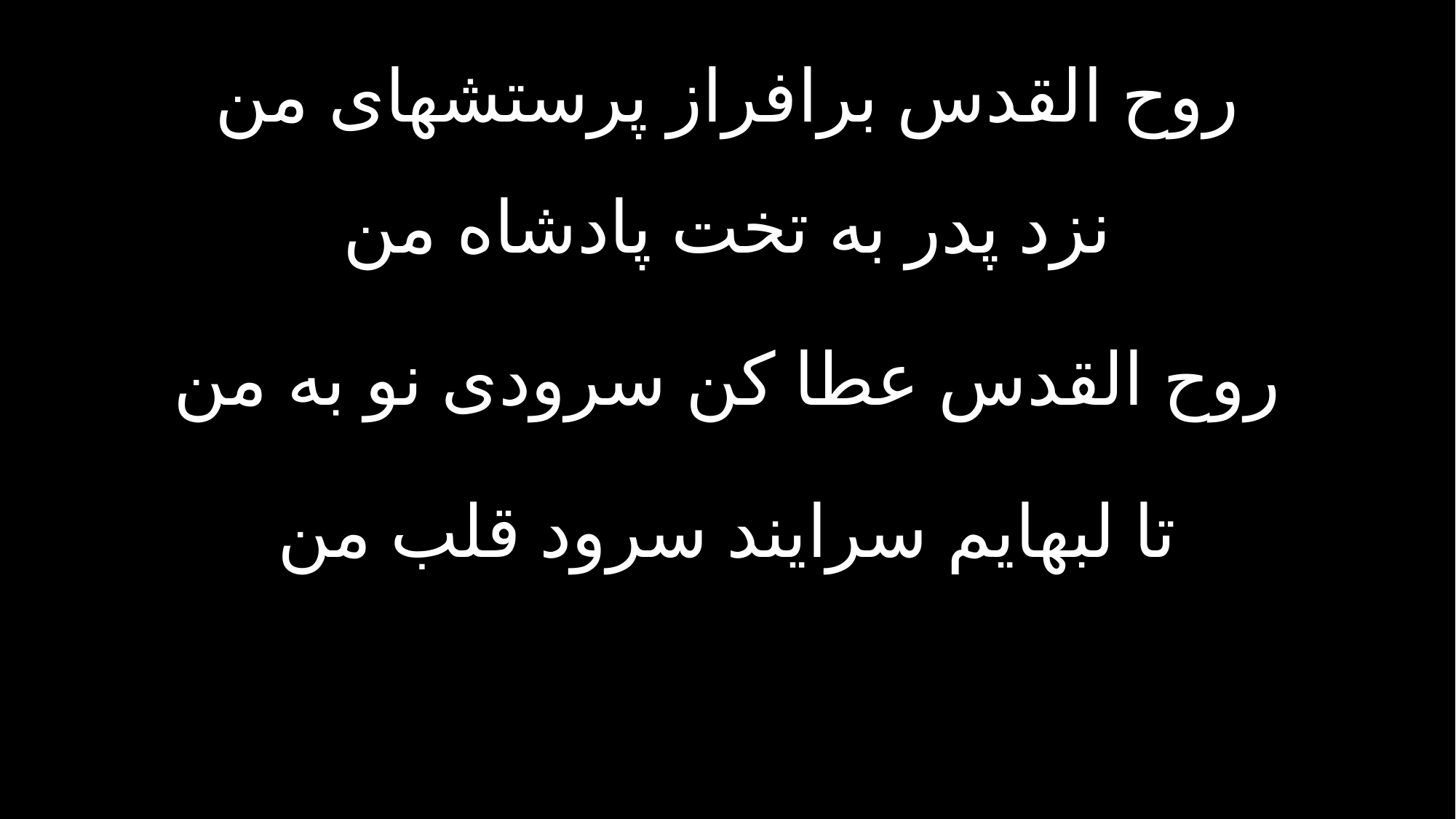

روح القدس برافراز پرستشهای من
نزد پدر به تخت پادشاه من
روح القدس عطا کن سرودی نو به من
تا لبهایم سرایند سرود قلب من